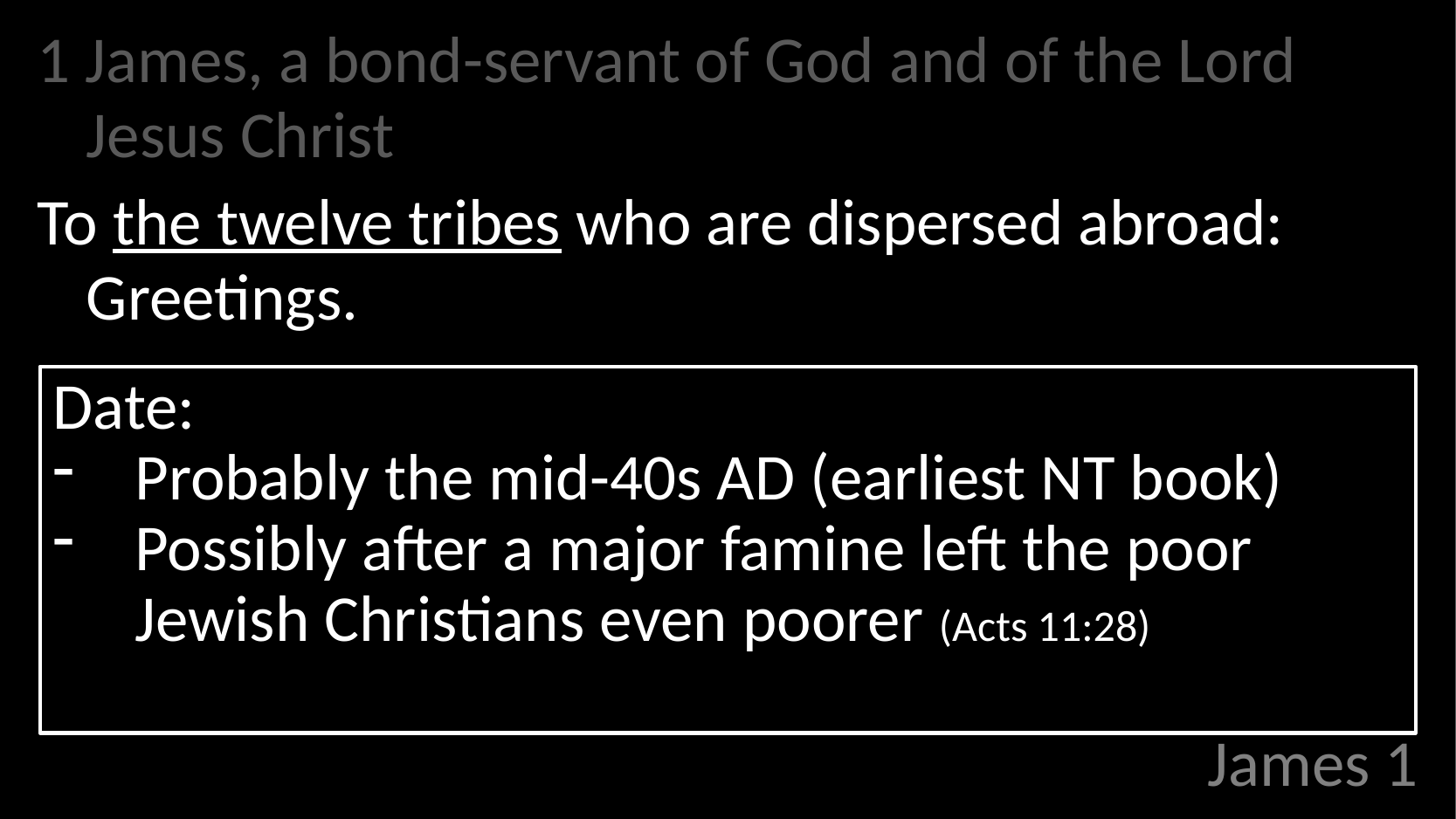

1 James, a bond-servant of God and of the Lord Jesus Christ
To the twelve tribes who are dispersed abroad: Greetings.
Date:
Probably the mid-40s AD (earliest NT book)
Possibly after a major famine left the poor Jewish Christians even poorer (Acts 11:28)

# James 1